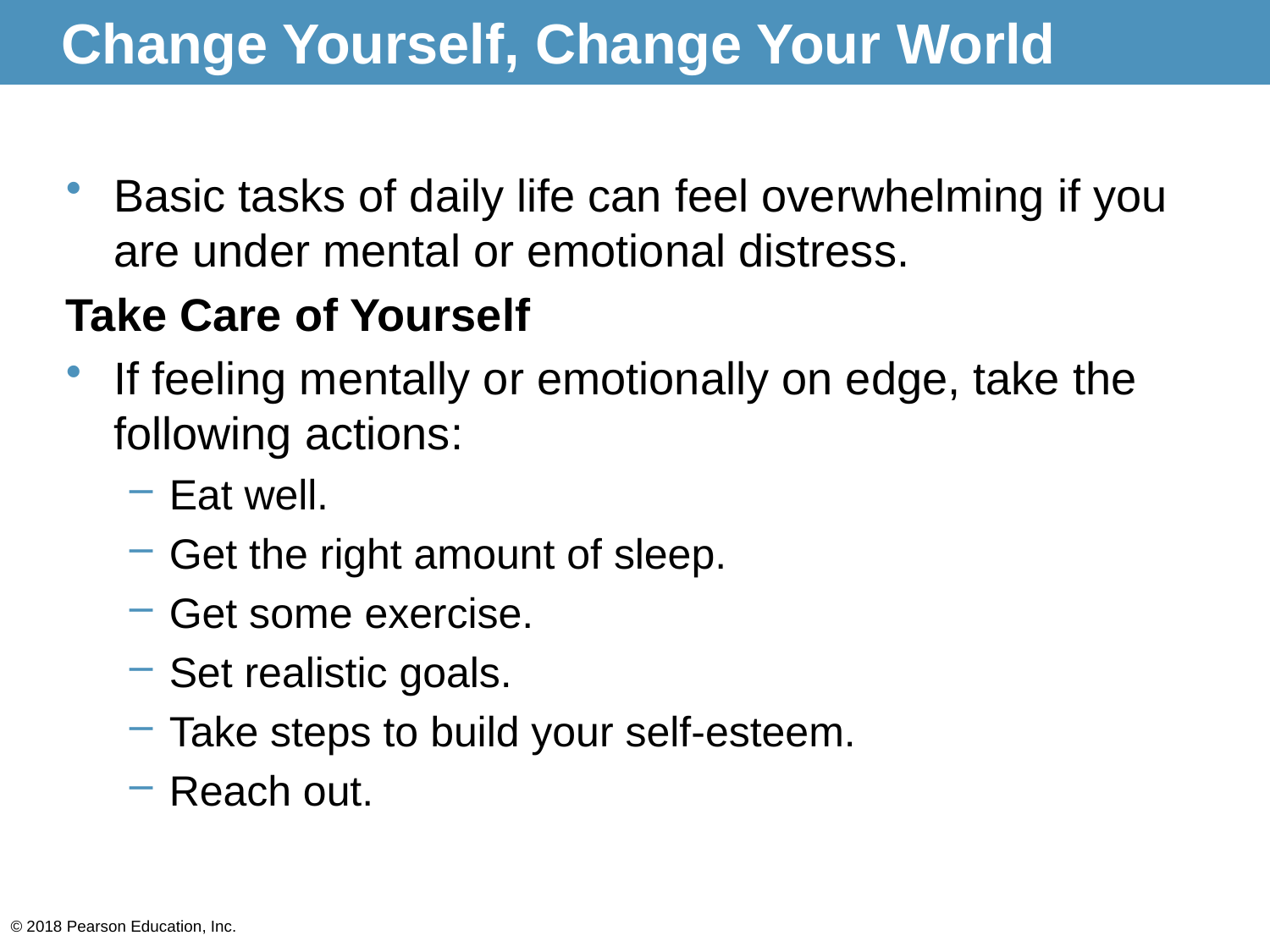

# Change Yourself, Change Your World
Basic tasks of daily life can feel overwhelming if you are under mental or emotional distress.
Take Care of Yourself
If feeling mentally or emotionally on edge, take the following actions:
Eat well.
Get the right amount of sleep.
Get some exercise.
Set realistic goals.
Take steps to build your self-esteem.
Reach out.